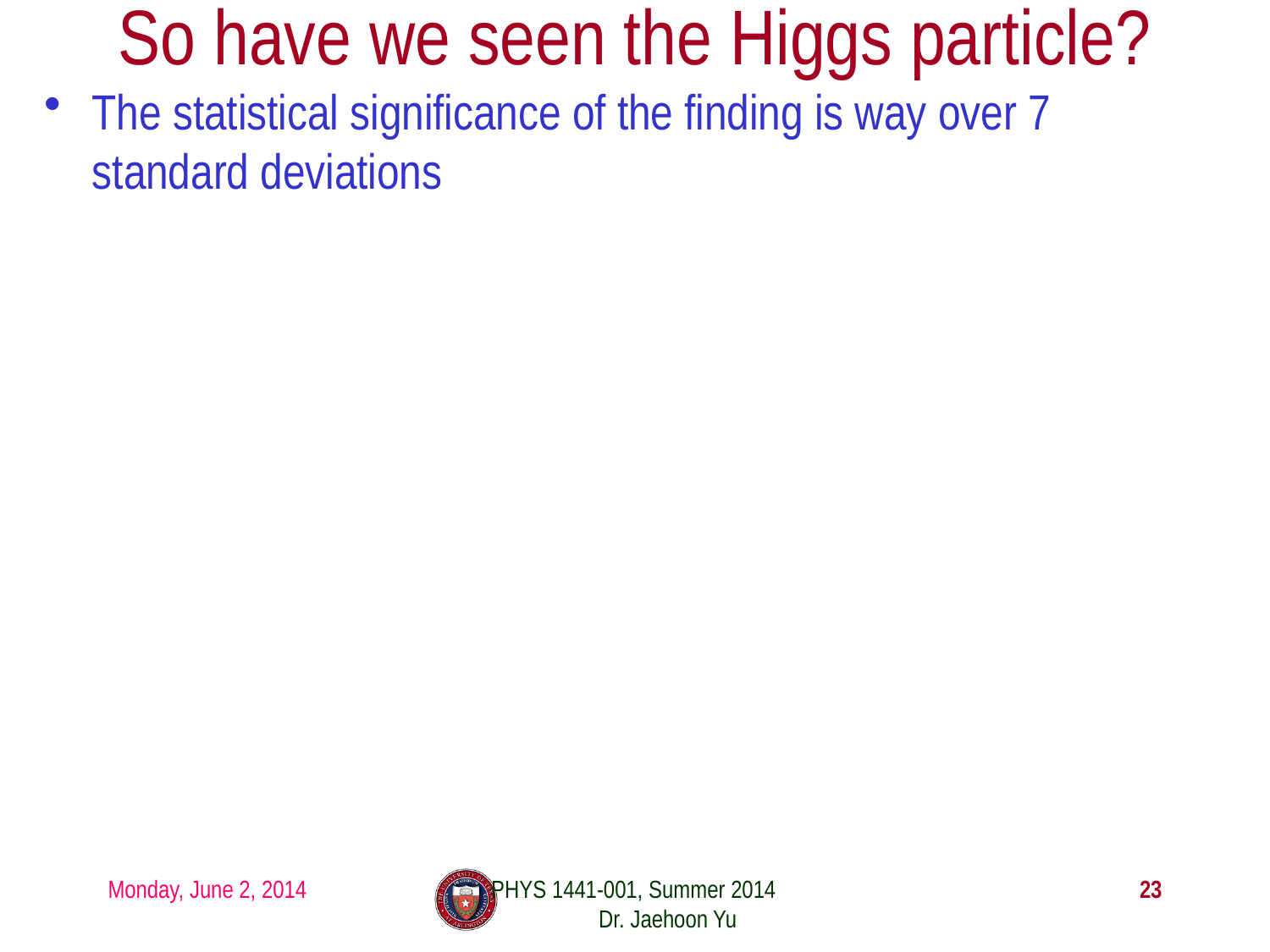

# So have we seen the Higgs particle?
The statistical significance of the finding is way over 7 standard deviations
PHYS 1441-001, Summer 2014             Dr. Jaehoon Yu
Monday, June 2, 2014
23